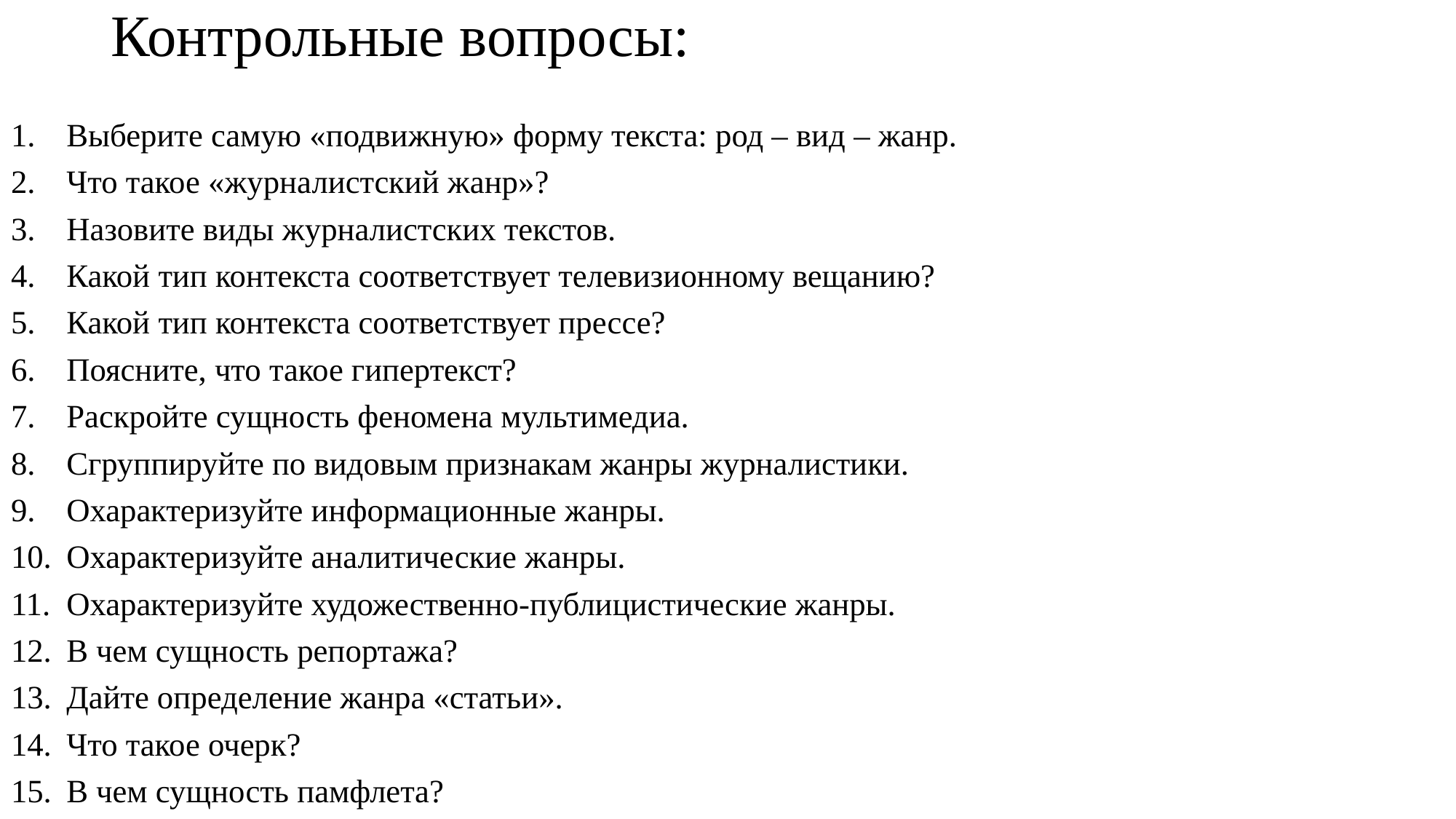

# Контрольные вопросы:
Выберите самую «подвижную» форму текста: род – вид – жанр.
Что такое «журналистский жанр»?
Назовите виды журналистских текстов.
Какой тип контекста соответствует телевизионному вещанию?
Какой тип контекста соответствует прессе?
Поясните, что такое гипертекст?
Раскройте сущность феномена мультимедиа.
Сгруппируйте по видовым признакам жанры журналистики.
Охарактеризуйте информационные жанры.
Охарактеризуйте аналитические жанры.
Охарактеризуйте художественно-публицистические жанры.
В чем сущность репортажа?
Дайте определение жанра «статьи».
Что такое очерк?
В чем сущность памфлета?